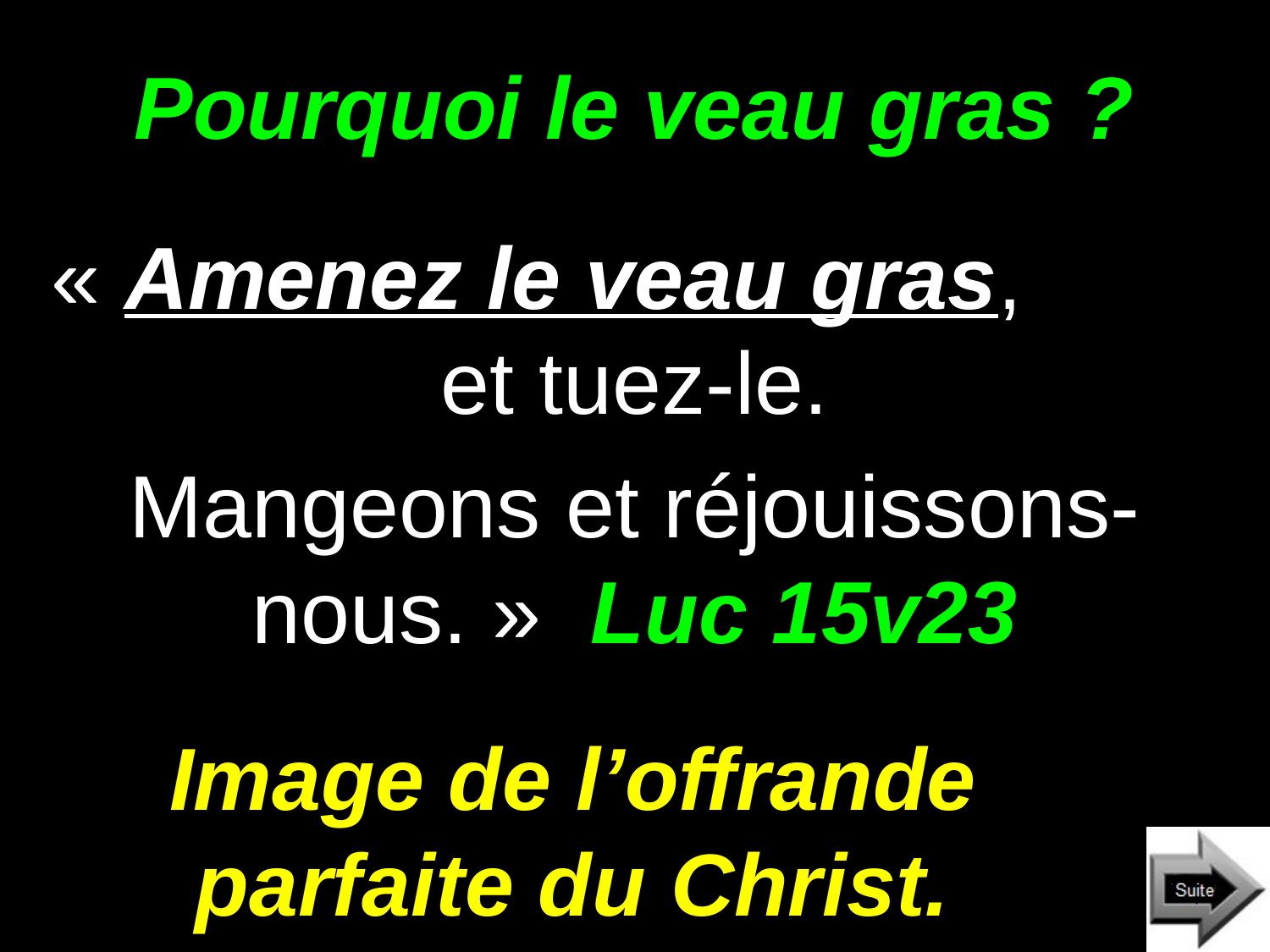

# Pourquoi le veau gras ?
« Amenez le veau gras,         et tuez-le.
Mangeons et réjouissons-nous. »  Luc 15v23
Image de l’offrande parfaite du Christ.